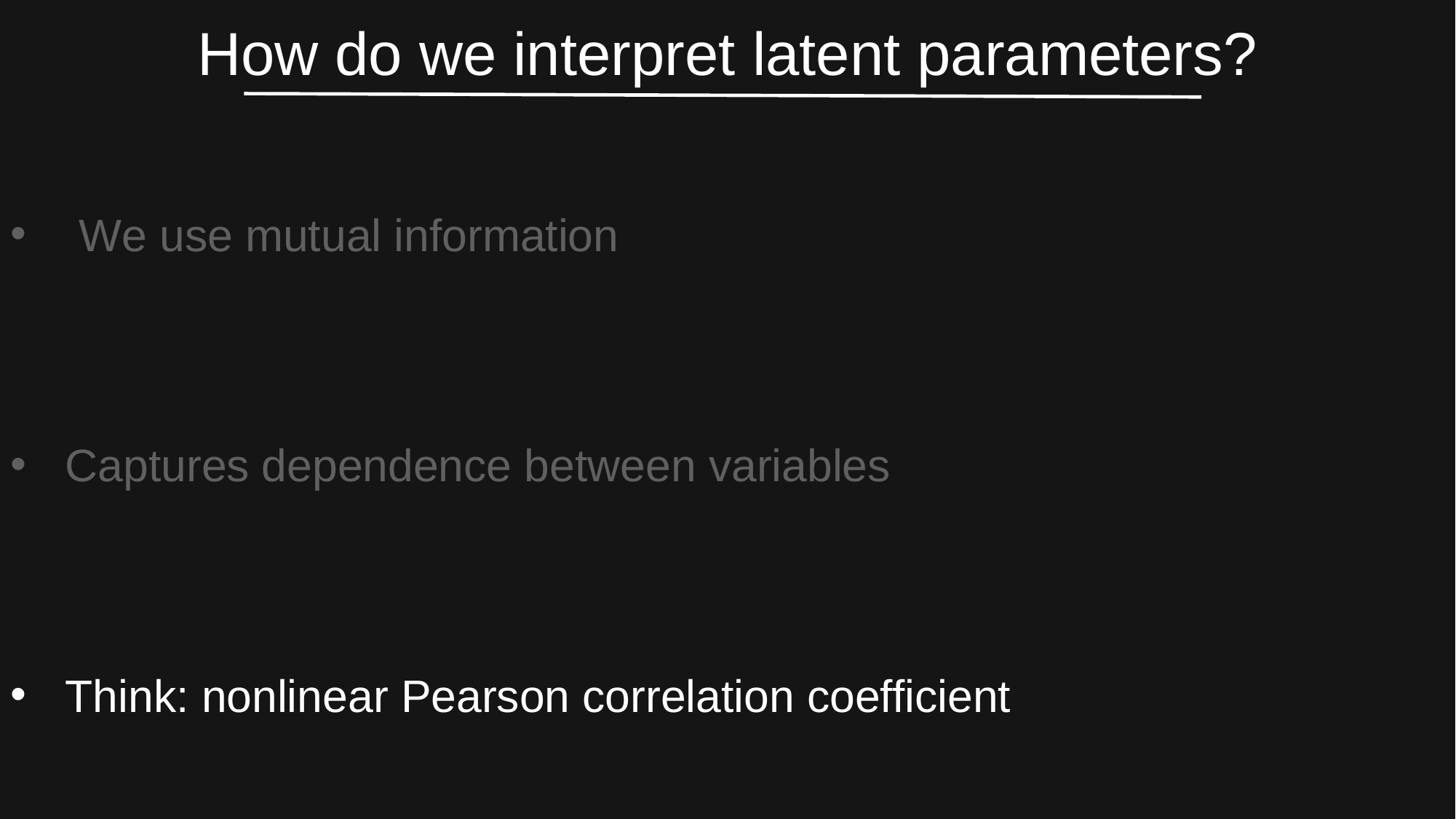

How do we interpret latent parameters?

We use mutual information

Captures dependence between variables

Think: nonlinear Pearson correlation coefficient